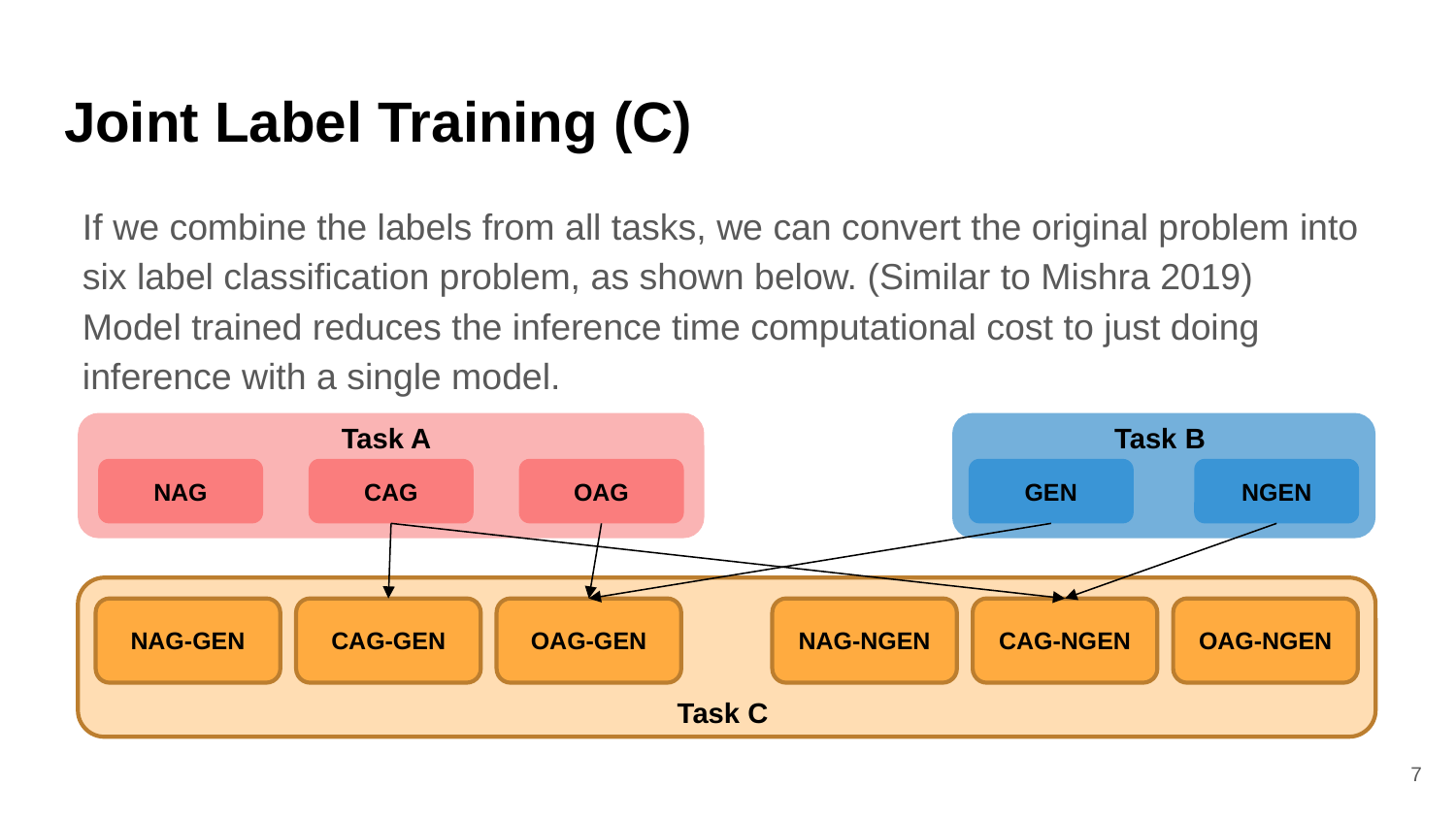

# Joint Label Training (C)
If we combine the labels from all tasks, we can convert the original problem into six label classification problem, as shown below. (Similar to Mishra 2019)
Model trained reduces the inference time computational cost to just doing inference with a single model.
Task A

CAG
NAG
OAG
Task B

GEN
NGEN

NAG-GEN
CAG-GEN
OAG-GEN
NAG-NGEN
CAG-NGEN
OAG-NGEN
Task C
7